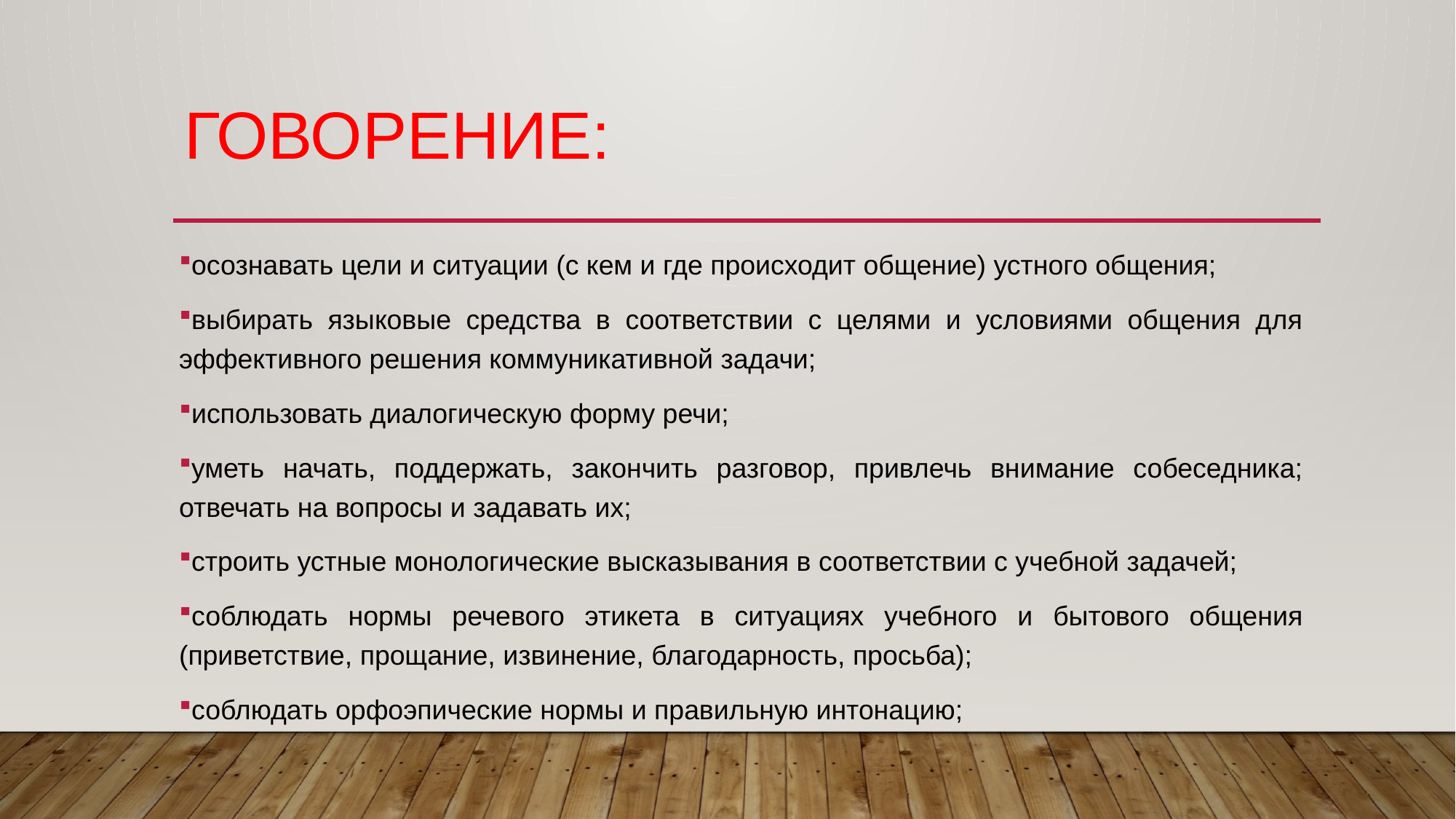

# говорение:
осознавать цели и ситуации (с кем и где происходит общение) устного общения;
выбирать языковые средства в соответствии с целями и условиями общения для эффективного решения коммуникативной задачи;
использовать диалогическую форму речи;
уметь начать, поддержать, закончить разговор, привлечь внимание собеседника; отвечать на вопросы и задавать их;
строить устные монологические высказывания в соответствии с учебной задачей;
соблюдать нормы речевого этикета в ситуациях учебного и бытового общения (приветствие, прощание, извинение, благодарность, просьба);
соблюдать орфоэпические нормы и правильную интонацию;